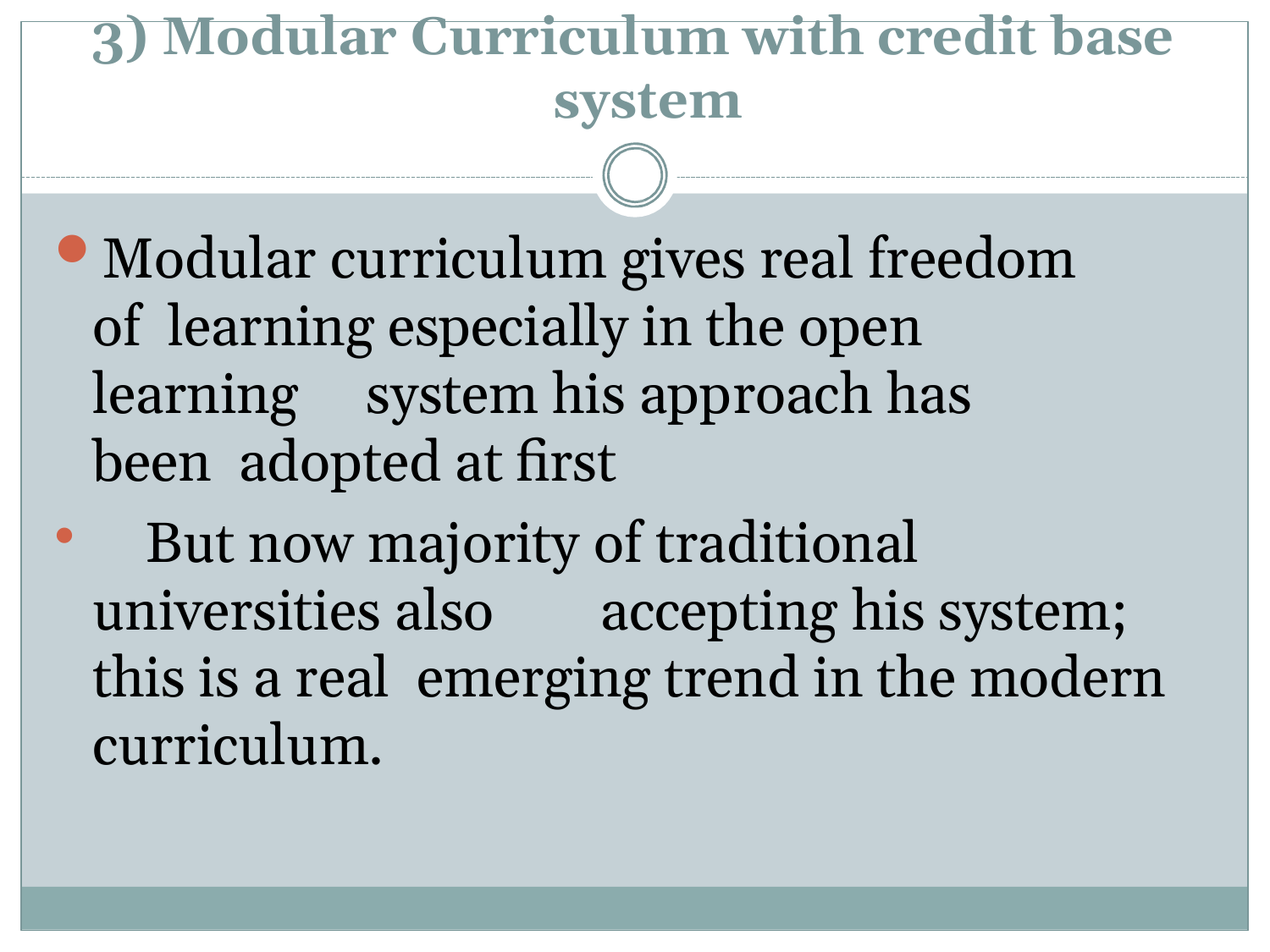

3) Modular Curriculum with credit base  system

Modular curriculum gives real freedom of  learning especially in the open
learning	system his approach has been  adopted at first
	But now majority of traditional  universities also	accepting his system; this is a real  emerging trend in the modern curriculum.